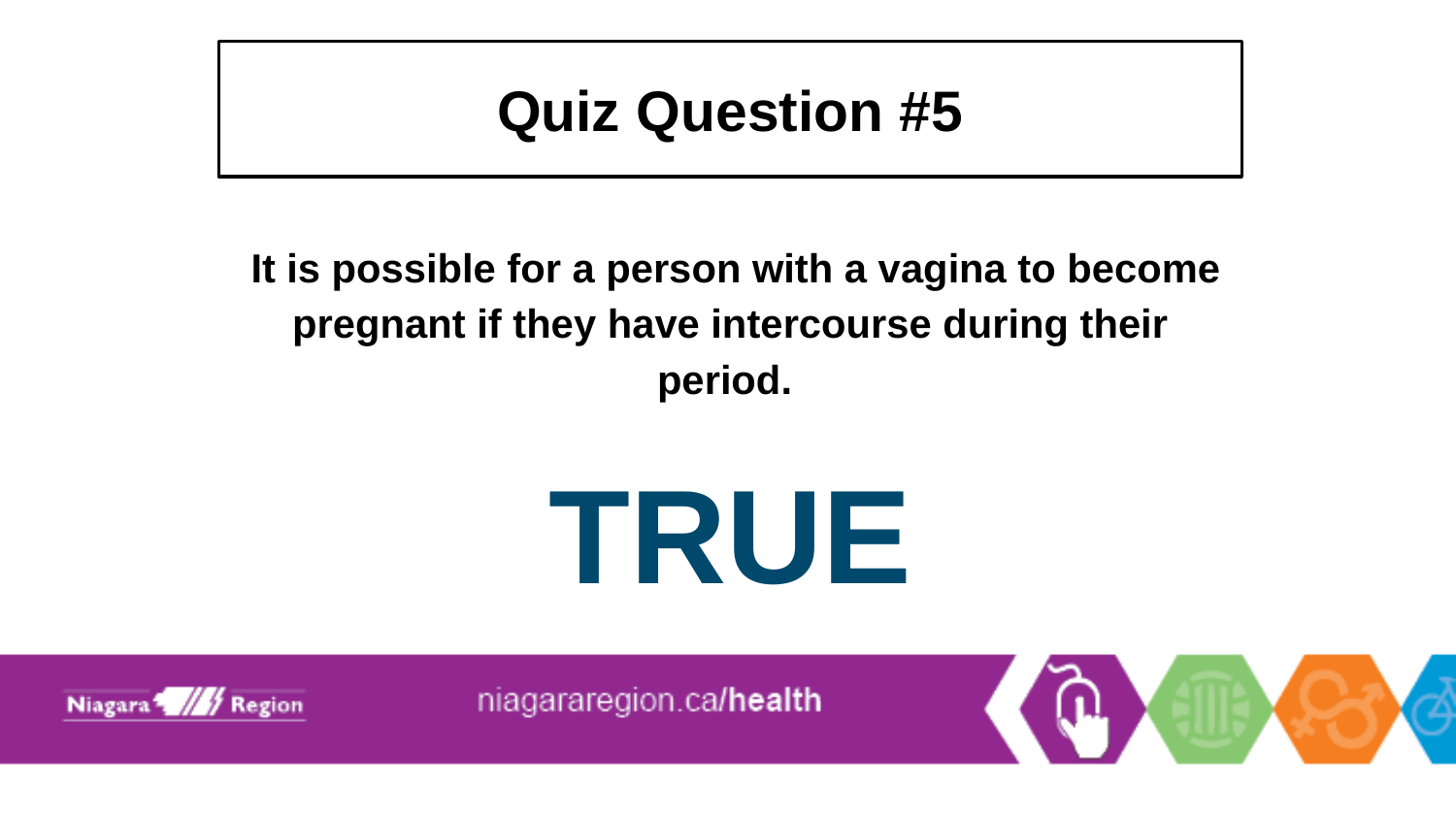

# Quiz Question #5
 It is possible for a person with a vagina to become pregnant if they have intercourse during their period.
TRUE